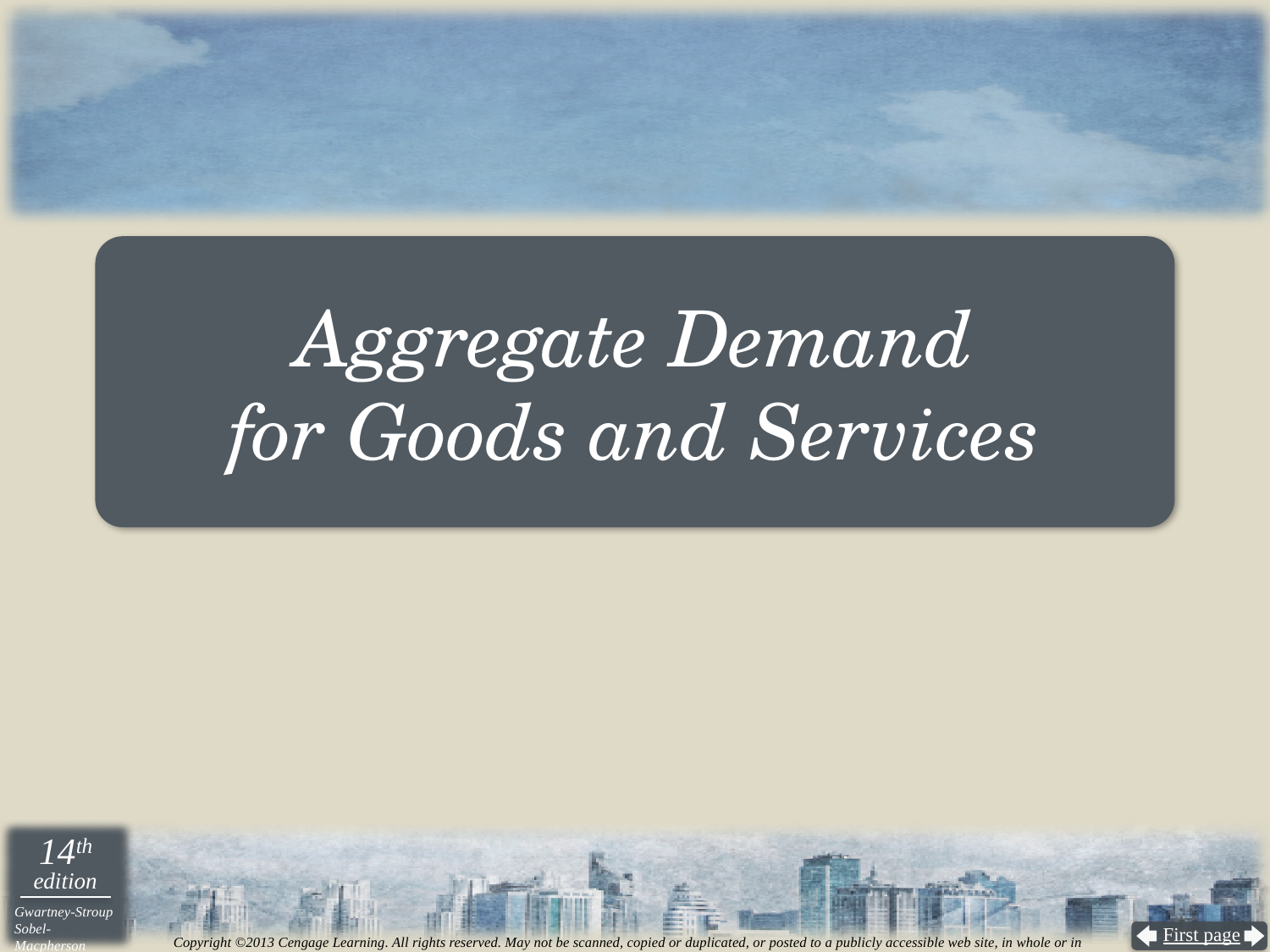

# Aggregate Demand for Goods and Services